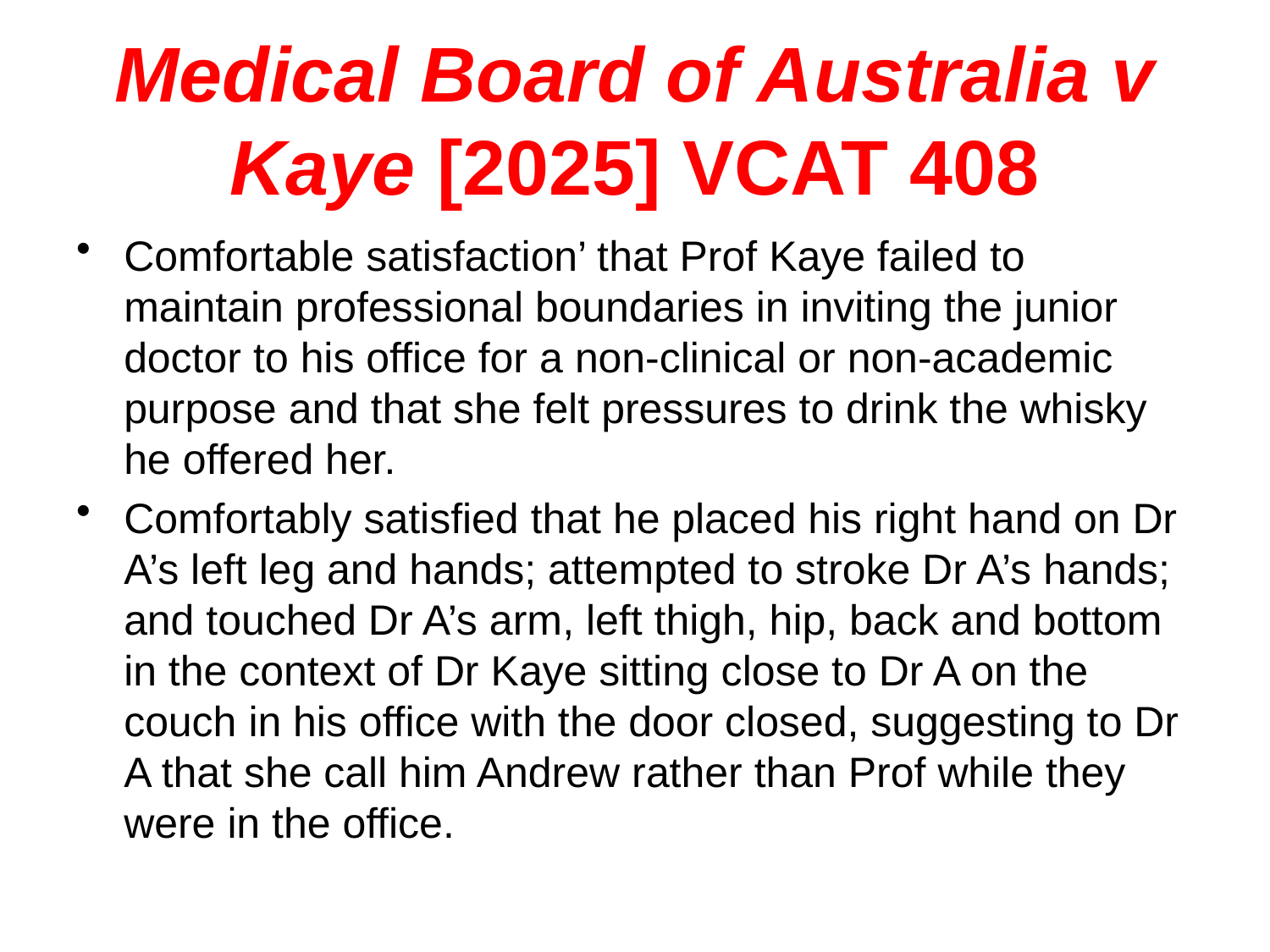

# Medical Board of Australia v Kaye [2025] VCAT 408
Comfortable satisfaction’ that Prof Kaye failed to maintain professional boundaries in inviting the junior doctor to his office for a non-clinical or non-academic purpose and that she felt pressures to drink the whisky he offered her.
Comfortably satisfied that he placed his right hand on Dr A’s left leg and hands; attempted to stroke Dr A’s hands; and touched Dr A’s arm, left thigh, hip, back and bottom in the context of Dr Kaye sitting close to Dr A on the couch in his office with the door closed, suggesting to Dr A that she call him Andrew rather than Prof while they were in the office.